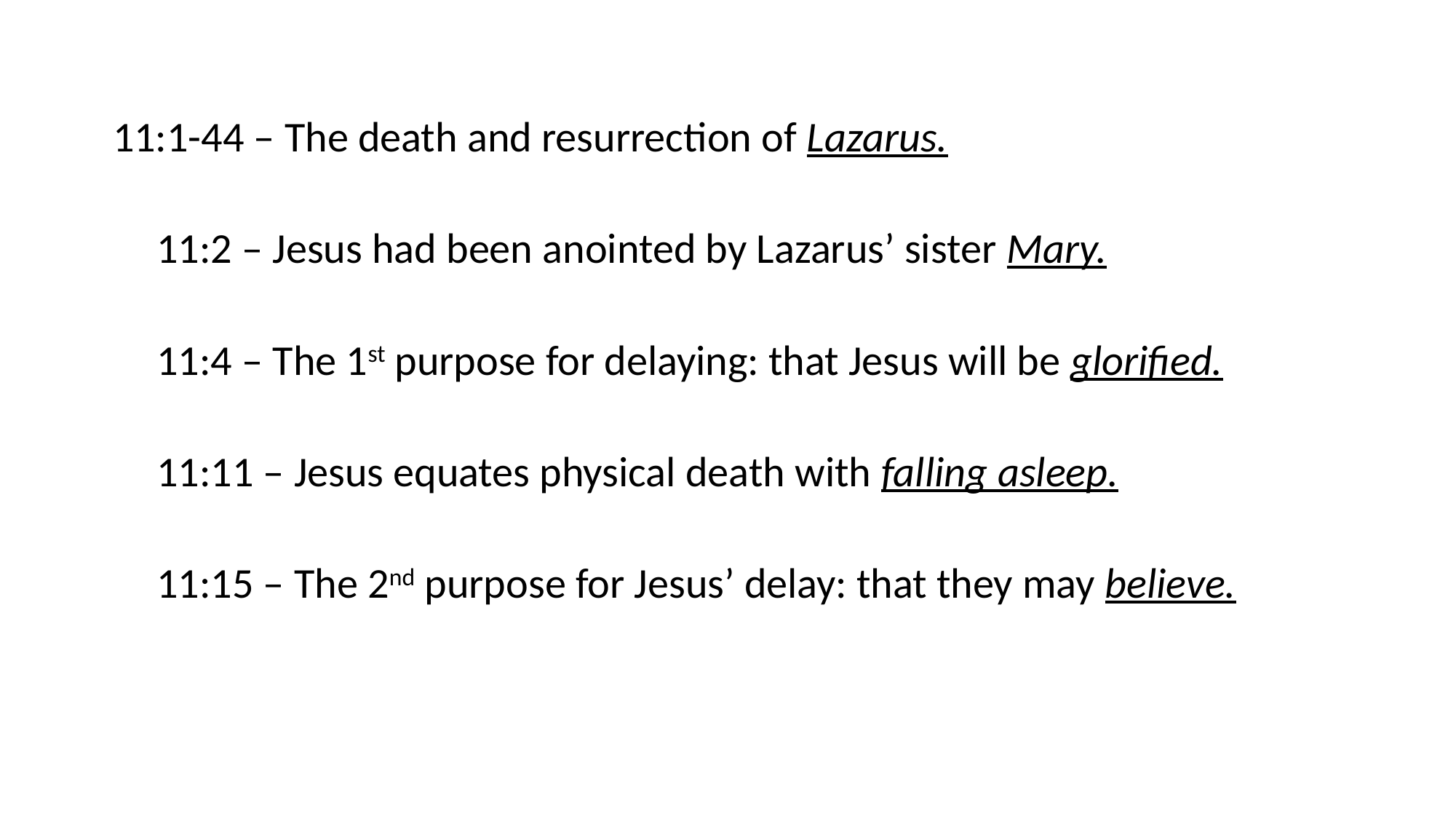

11:1-44 – The death and resurrection of Lazarus.
11:2 – Jesus had been anointed by Lazarus’ sister Mary.
11:4 – The 1st purpose for delaying: that Jesus will be glorified.
11:11 – Jesus equates physical death with falling asleep.
11:15 – The 2nd purpose for Jesus’ delay: that they may believe.